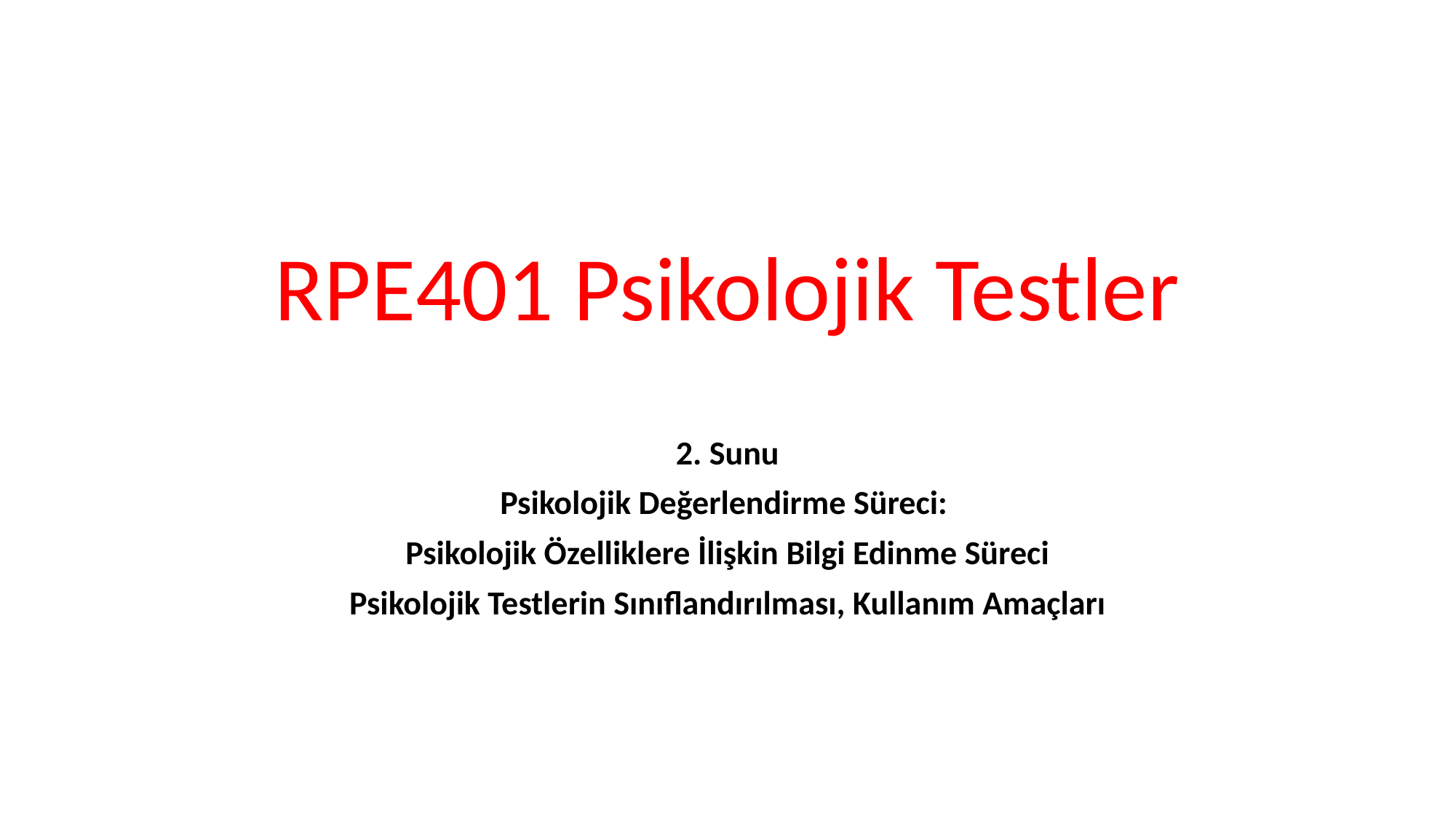

# RPE401 Psikolojik Testler
2. Sunu
Psikolojik Değerlendirme Süreci:
Psikolojik Özelliklere İlişkin Bilgi Edinme Süreci
Psikolojik Testlerin Sınıflandırılması, Kullanım Amaçları